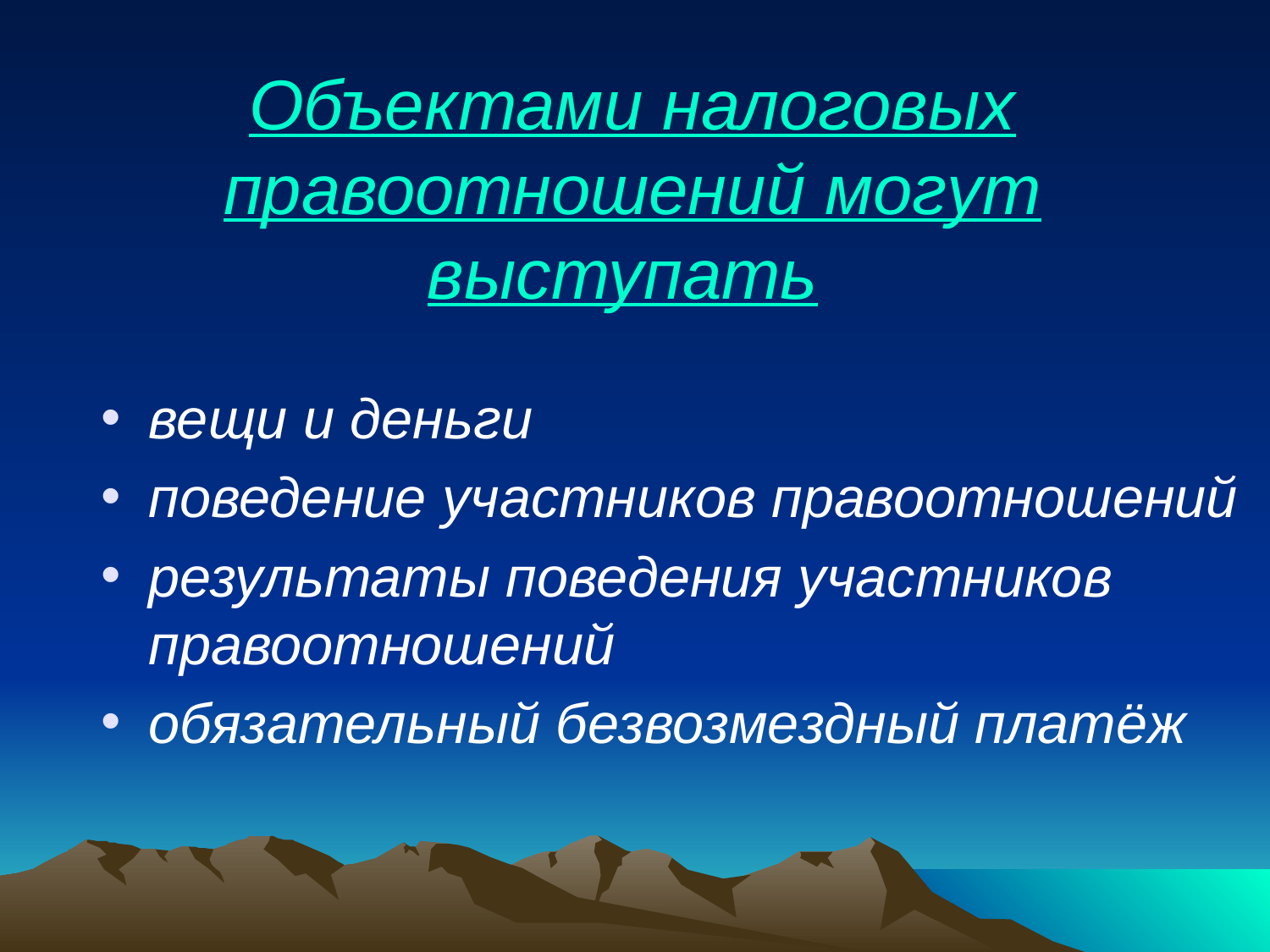

# Объектами налоговых правоотношений могут выступать
вещи и деньги
поведение участников правоотношений
результаты поведения участников правоотношений
обязательный безвозмездный платёж